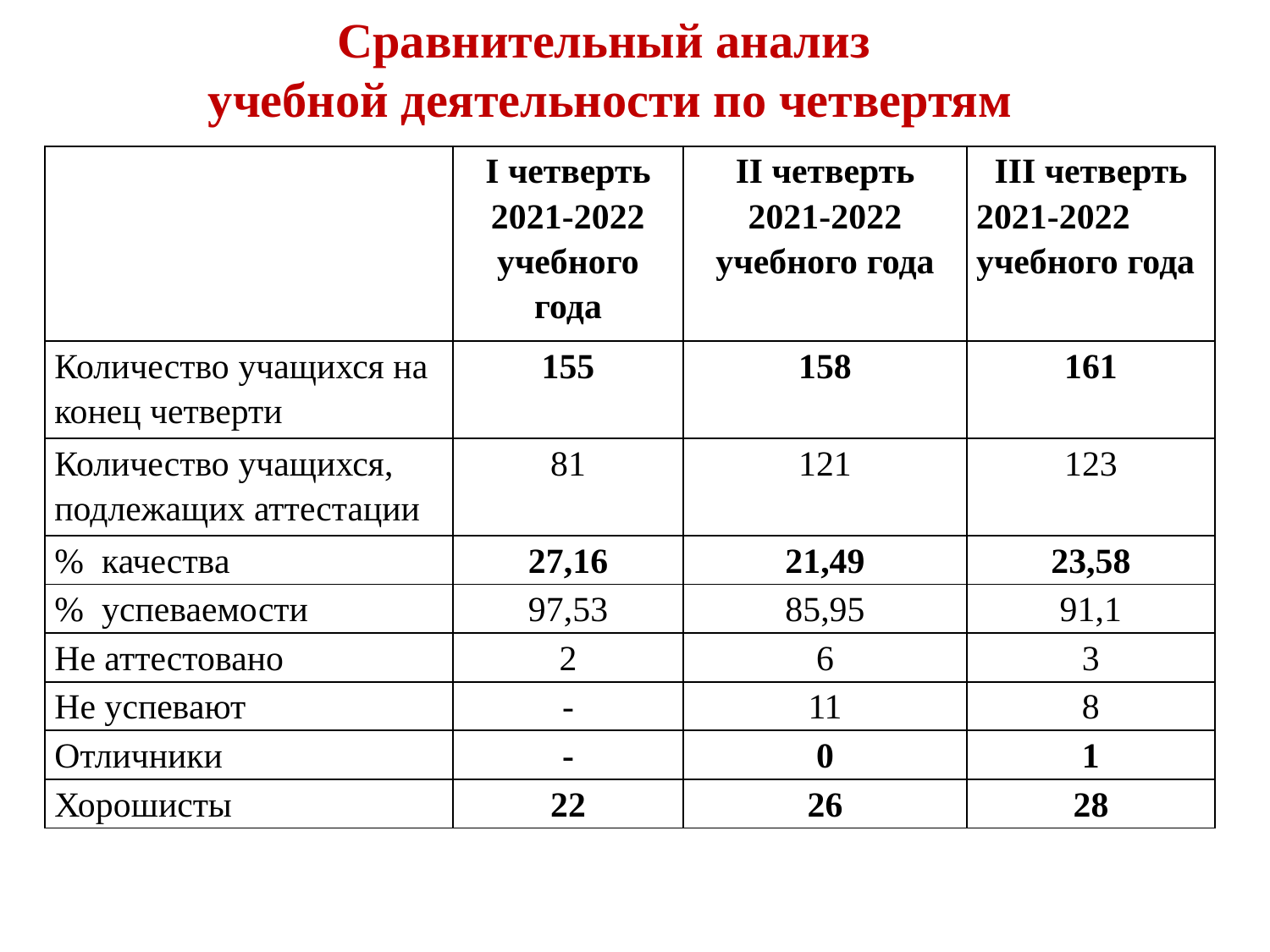

Сравнительный анализ
учебной деятельности по четвертям

|  | I четверть 2021-2022 учебного года | II четверть 2021-2022 учебного года | III четверть 2021-2022 учебного года |
| --- | --- | --- | --- |
| Количество учащихся на конец четверти | 155 | 158 | 161 |
| Количество учащихся, подлежащих аттестации | 81 | 121 | 123 |
| % качества | 27,16 | 21,49 | 23,58 |
| % успеваемости | 97,53 | 85,95 | 91,1 |
| Не аттестовано | 2 | 6 | 3 |
| Не успевают | - | 11 | 8 |
| Отличники | - | 0 | 1 |
| Хорошисты | 22 | 26 | 28 |